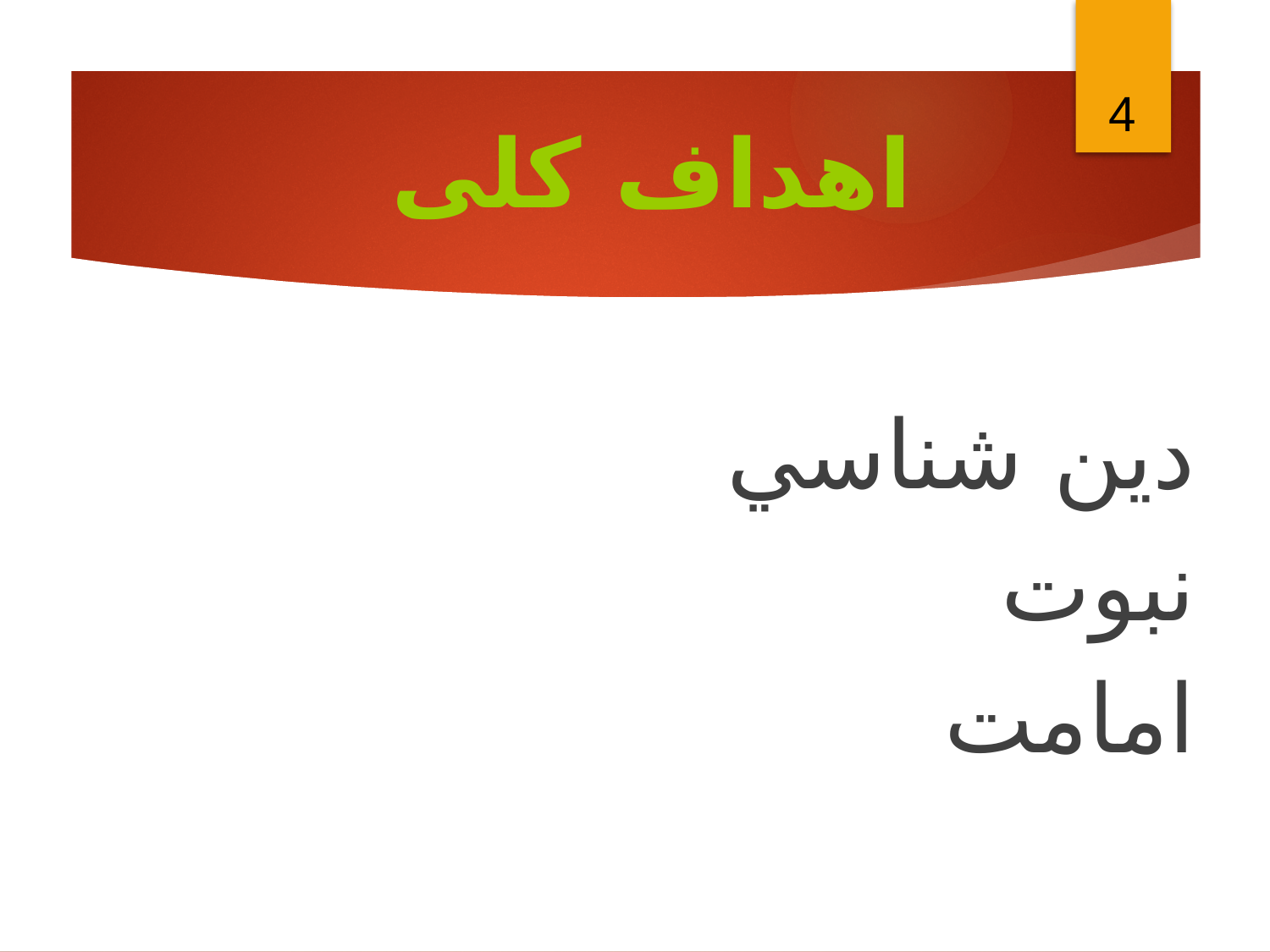

4
اهداف كلی

دين شناسي
نبوت
امامت